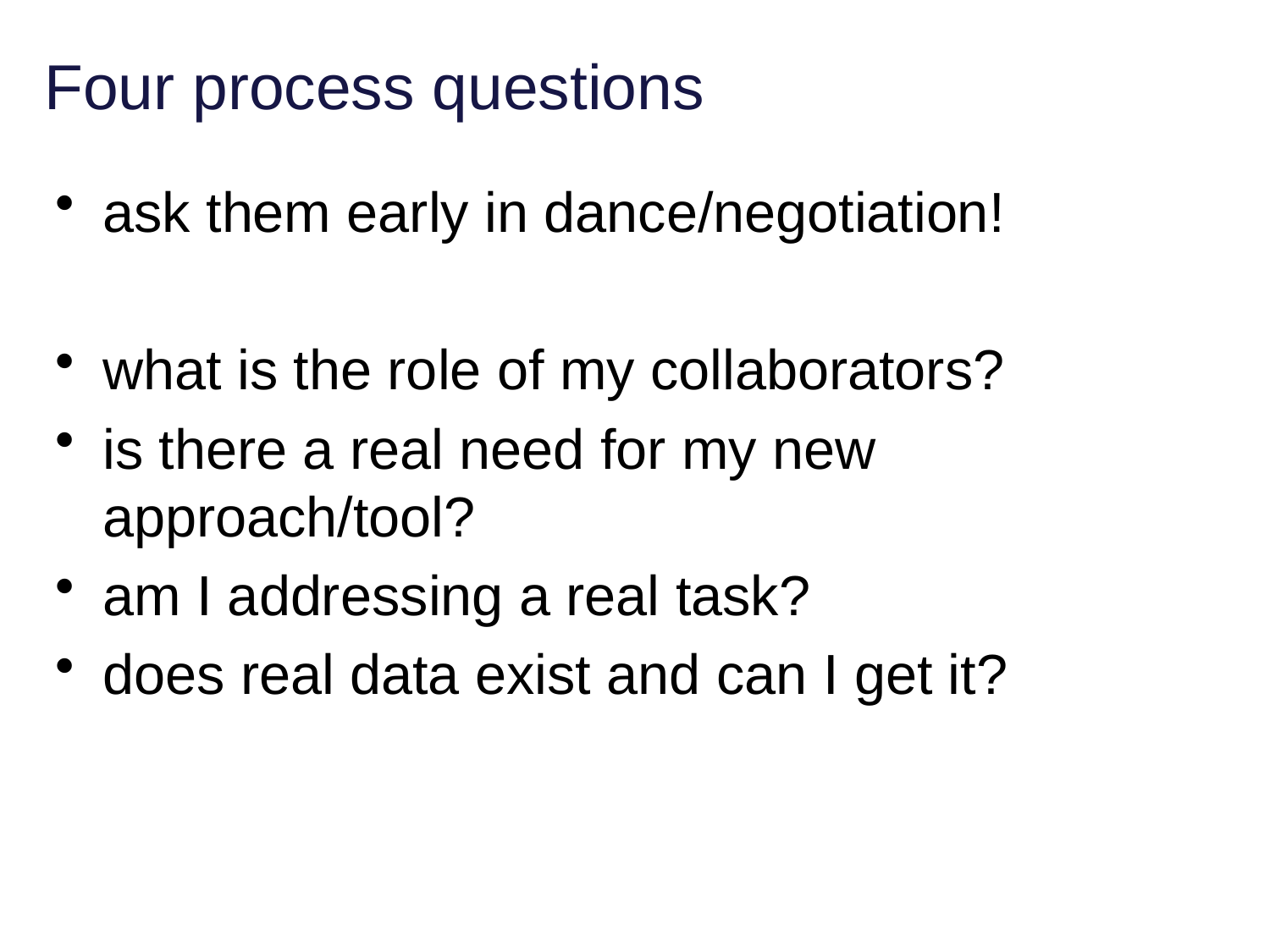

# Four process questions
ask them early in dance/negotiation!

what is the role of my collaborators?
is there a real need for my new approach/tool?
am I addressing a real task?
does real data exist and can I get it?